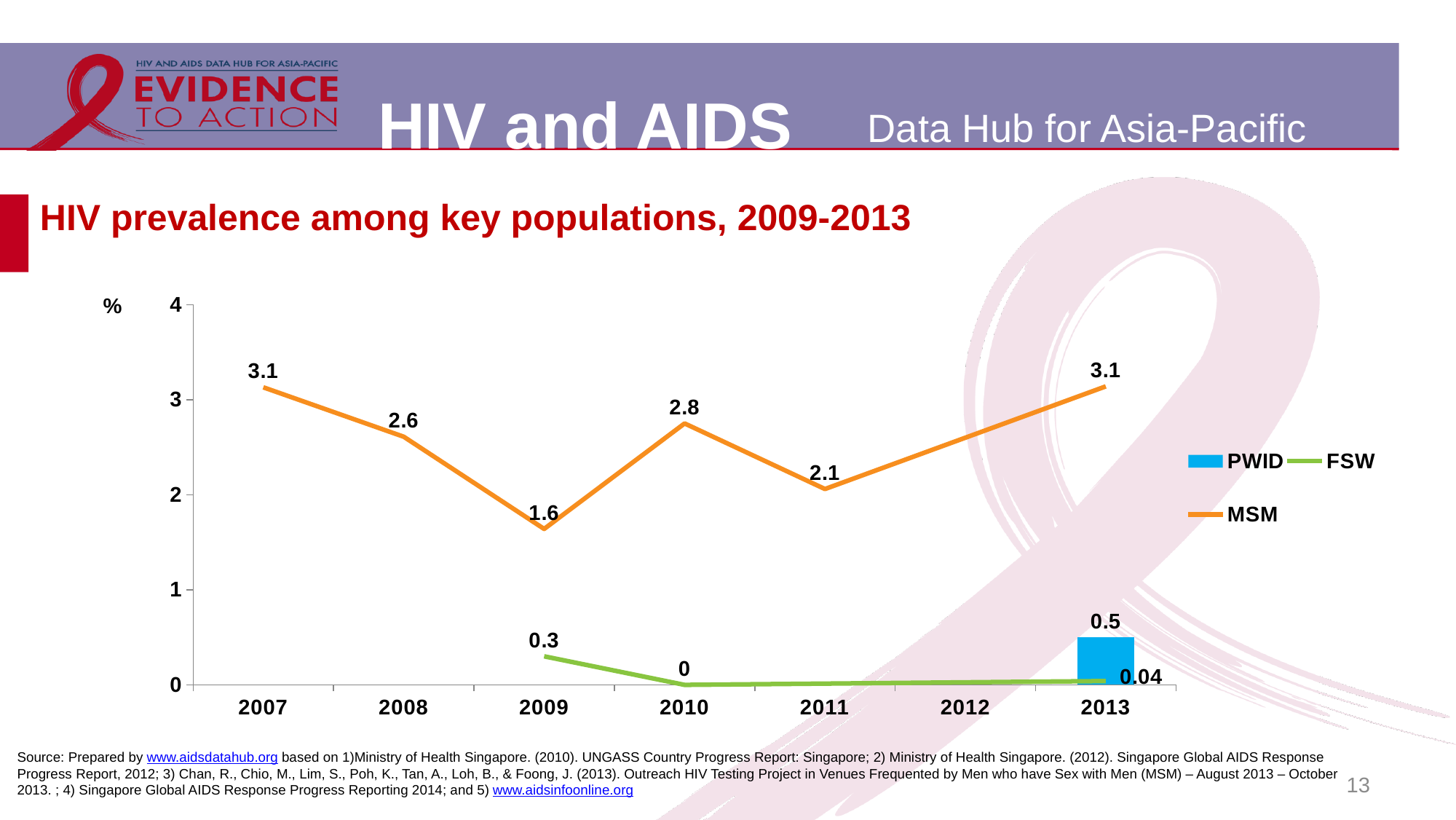

# HIV prevalence among key populations, 2009-2013

### Chart

| Category | PWID | FSW | MSM |
|---|---|---|---|
| 2007 | None | None | 3.13 |
| 2008 | None | None | 2.61 |
| 2009 | None | 0.3 | 1.64 |
| 2010 | None | 0.0 | 2.75 |
| 2011 | None | None | 2.06 |
| 2012 | None | None | None |
| 2013 | 0.5 | 0.04 | 3.14 |
Source: Prepared by www.aidsdatahub.org based on 1)Ministry of Health Singapore. (2010). UNGASS Country Progress Report: Singapore; 2) Ministry of Health Singapore. (2012). Singapore Global AIDS Response Progress Report, 2012; 3) Chan, R., Chio, M., Lim, S., Poh, K., Tan, A., Loh, B., & Foong, J. (2013). Outreach HIV Testing Project in Venues Frequented by Men who have Sex with Men (MSM) – August 2013 – October 2013. ; 4) Singapore Global AIDS Response Progress Reporting 2014; and 5) www.aidsinfoonline.org
13